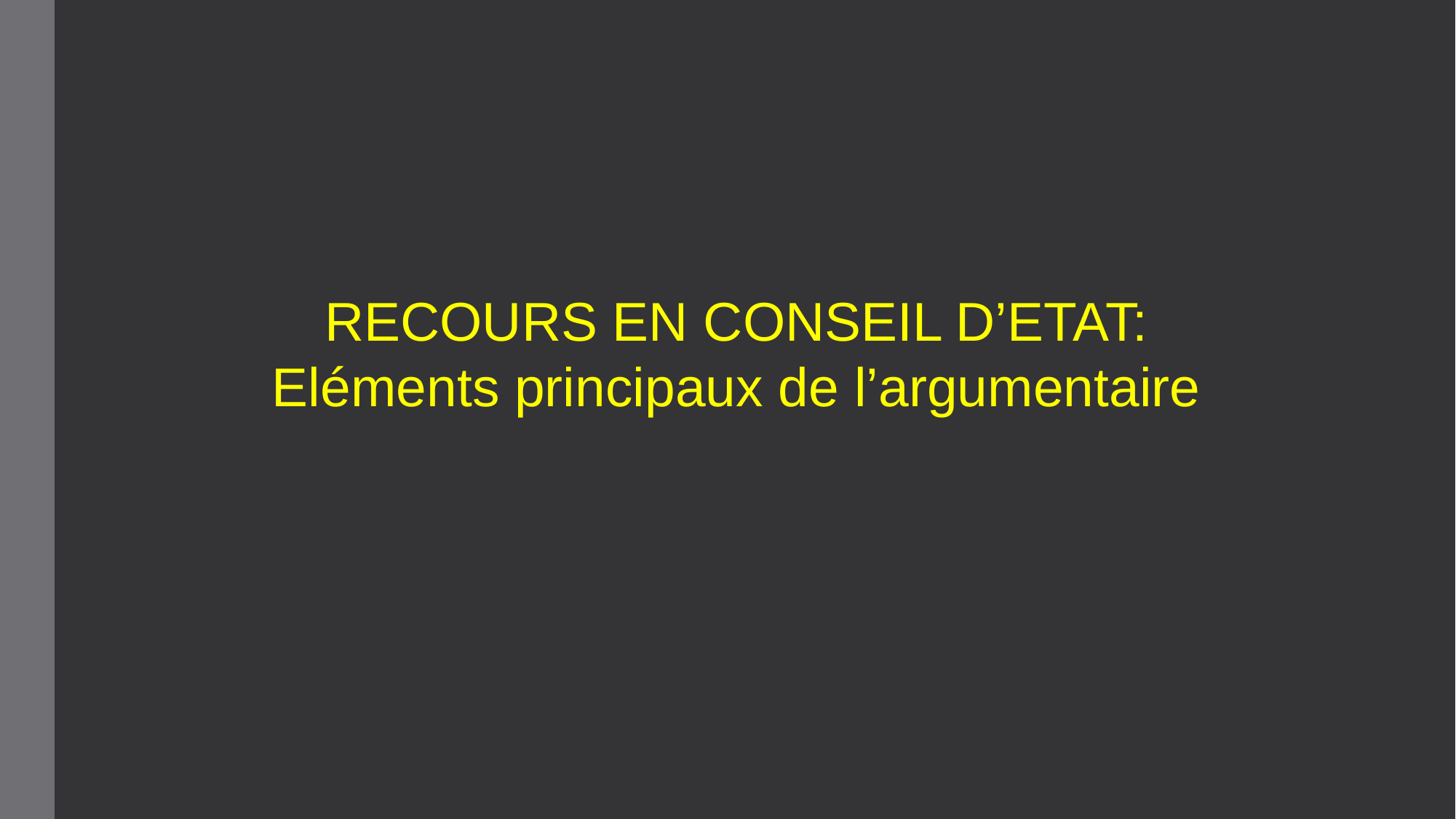

RECOURS EN CONSEIL D’ETAT:
Eléments principaux de l’argumentaire